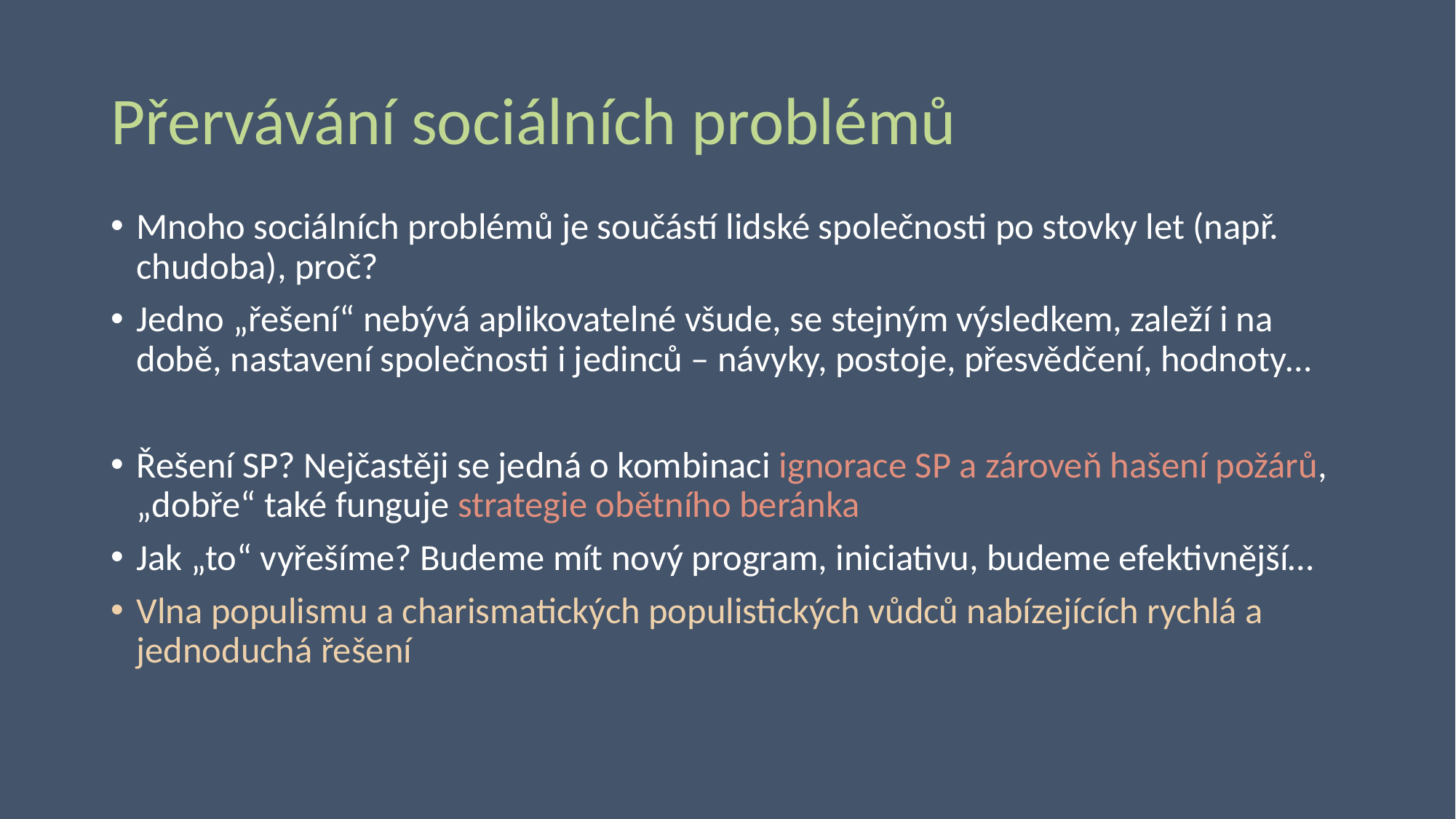

# Přervávání sociálních problémů
Mnoho sociálních problémů je součástí lidské společnosti po stovky let (např. chudoba), proč?
Jedno „řešení“ nebývá aplikovatelné všude, se stejným výsledkem, zaleží i na době, nastavení společnosti i jedinců – návyky, postoje, přesvědčení, hodnoty…

Řešení SP? Nejčastěji se jedná o kombinaci ignorace SP a zároveň hašení požárů, „dobře“ také funguje strategie obětního beránka
Jak „to“ vyřešíme? Budeme mít nový program, iniciativu, budeme efektivnější…
Vlna populismu a charismatických populistických vůdců nabízejících rychlá a jednoduchá řešení